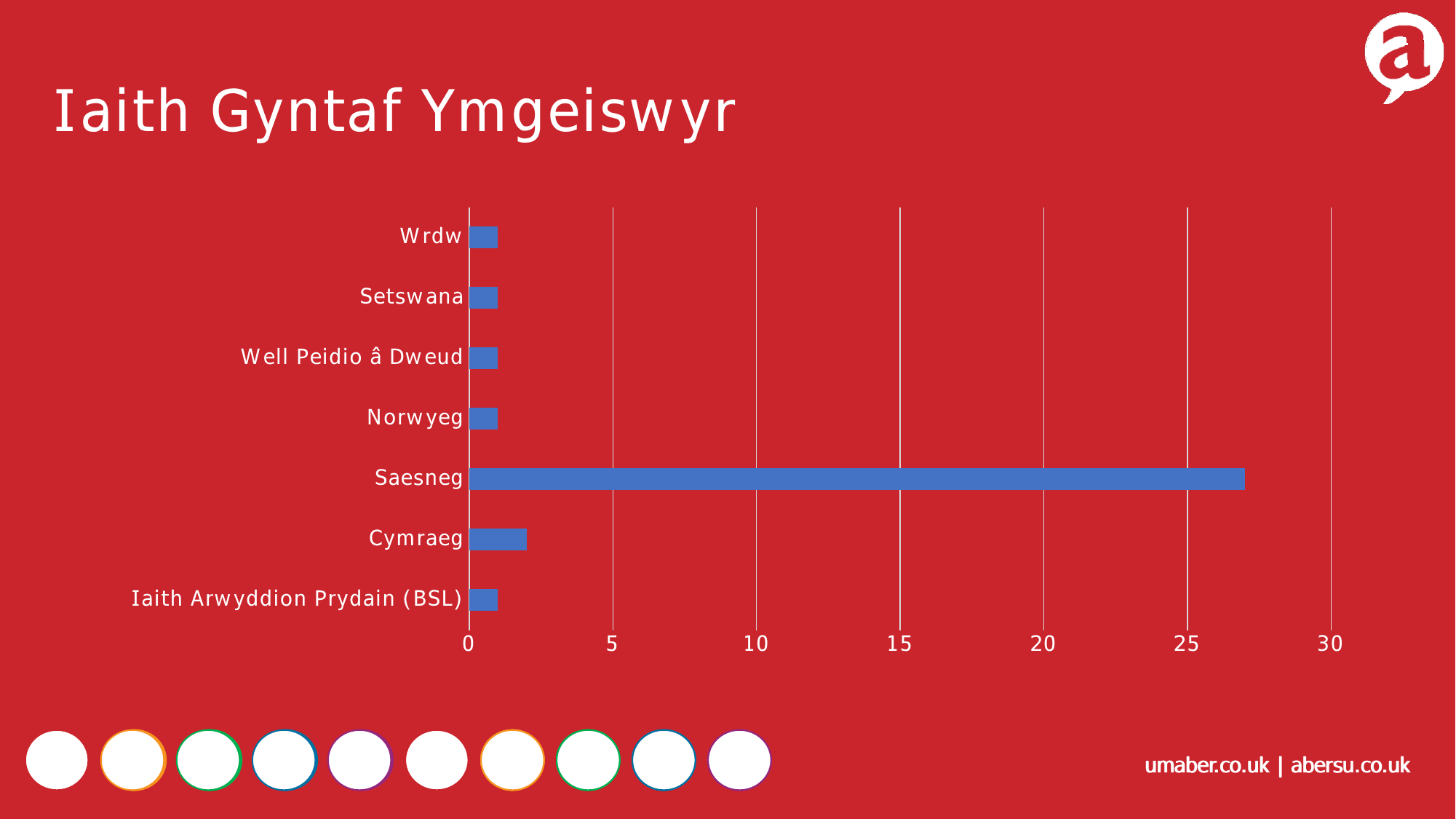

Iaith Gyntaf Ymgeiswyr

### Chart

| Category | Count of First_Language |
|---|---|
| Iaith Arwyddion Prydain (BSL) | 1.0 |
| Cymraeg | 2.0 |
| Saesneg | 27.0 |
| Norwyeg | 1.0 |
| Well Peidio â Dweud | 1.0 |
| Setswana | 1.0 |
| Wrdw | 1.0 |